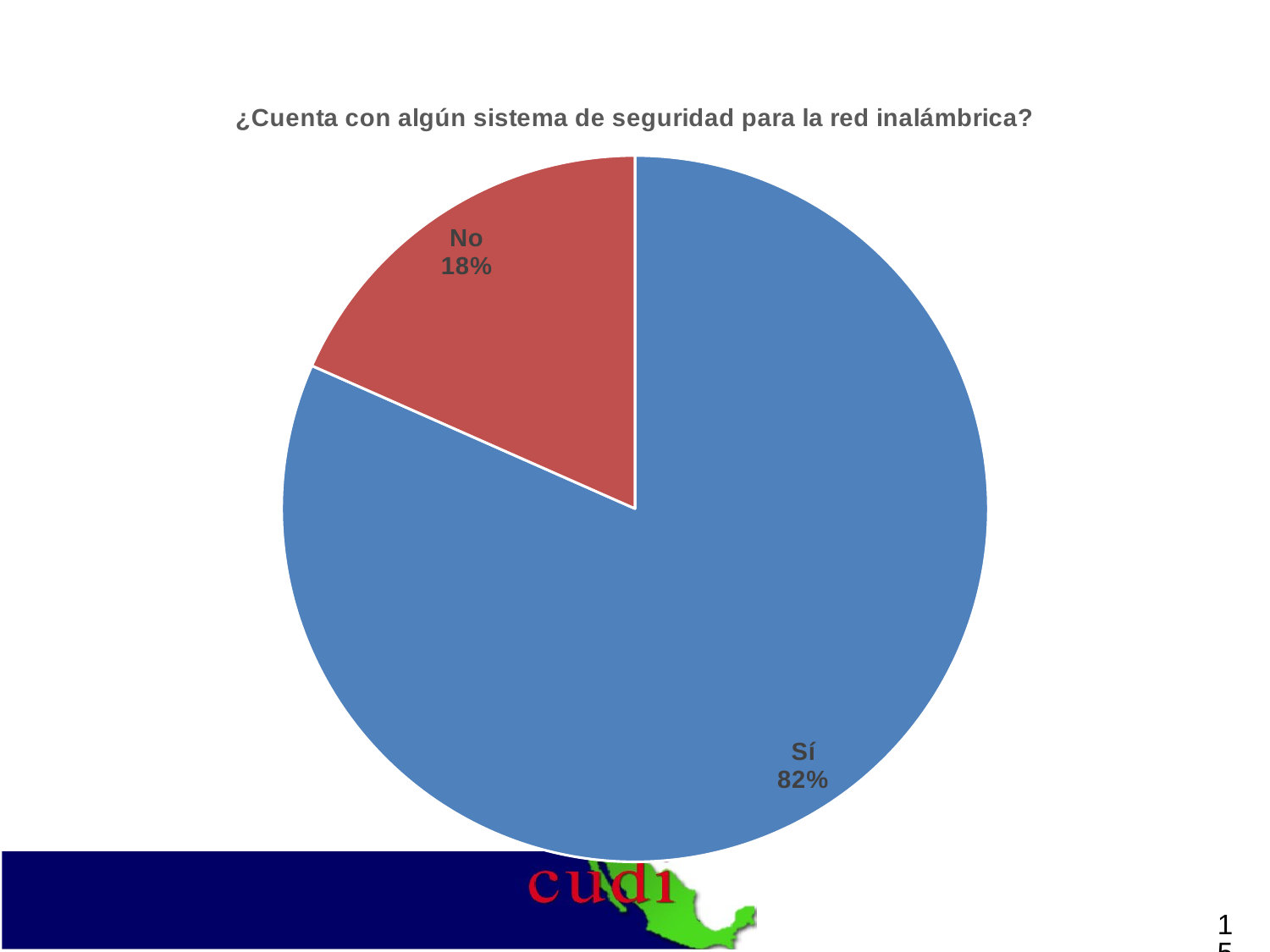

### Chart: ¿Cuenta con algún sistema de seguridad para la red inalámbrica?

| Category |  |
|---|---|
| Sí | 0.8163265306122449 |
| No | 0.1836734693877551 |
15